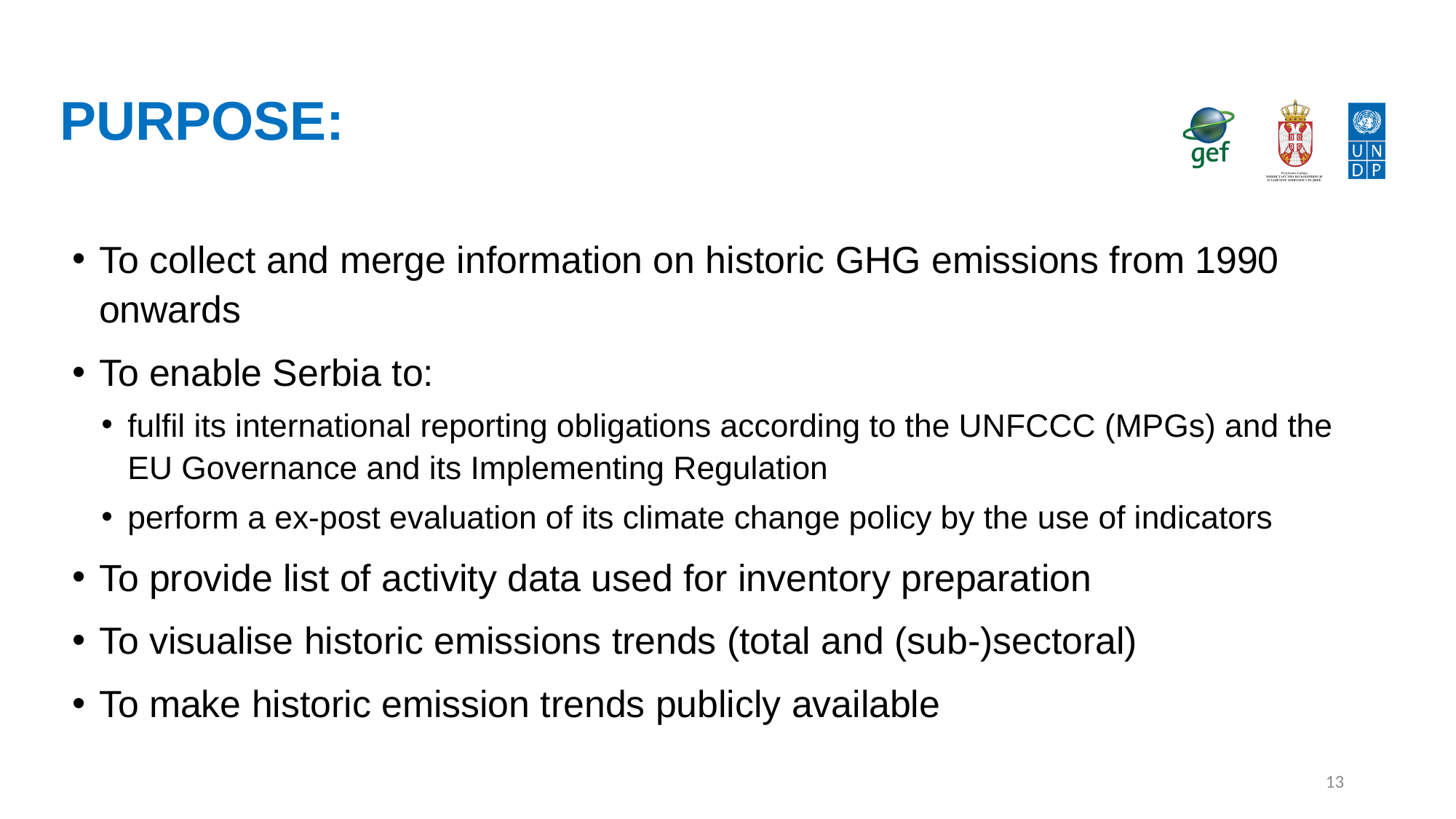

# Purpose:
To collect and merge information on historic GHG emissions from 1990 onwards
To enable Serbia to:
fulfil its international reporting obligations according to the UNFCCC (MPGs) and the EU Governance and its Implementing Regulation
perform a ex-post evaluation of its climate change policy by the use of indicators
To provide list of activity data used for inventory preparation
To visualise historic emissions trends (total and (sub-)sectoral)
To make historic emission trends publicly available

13